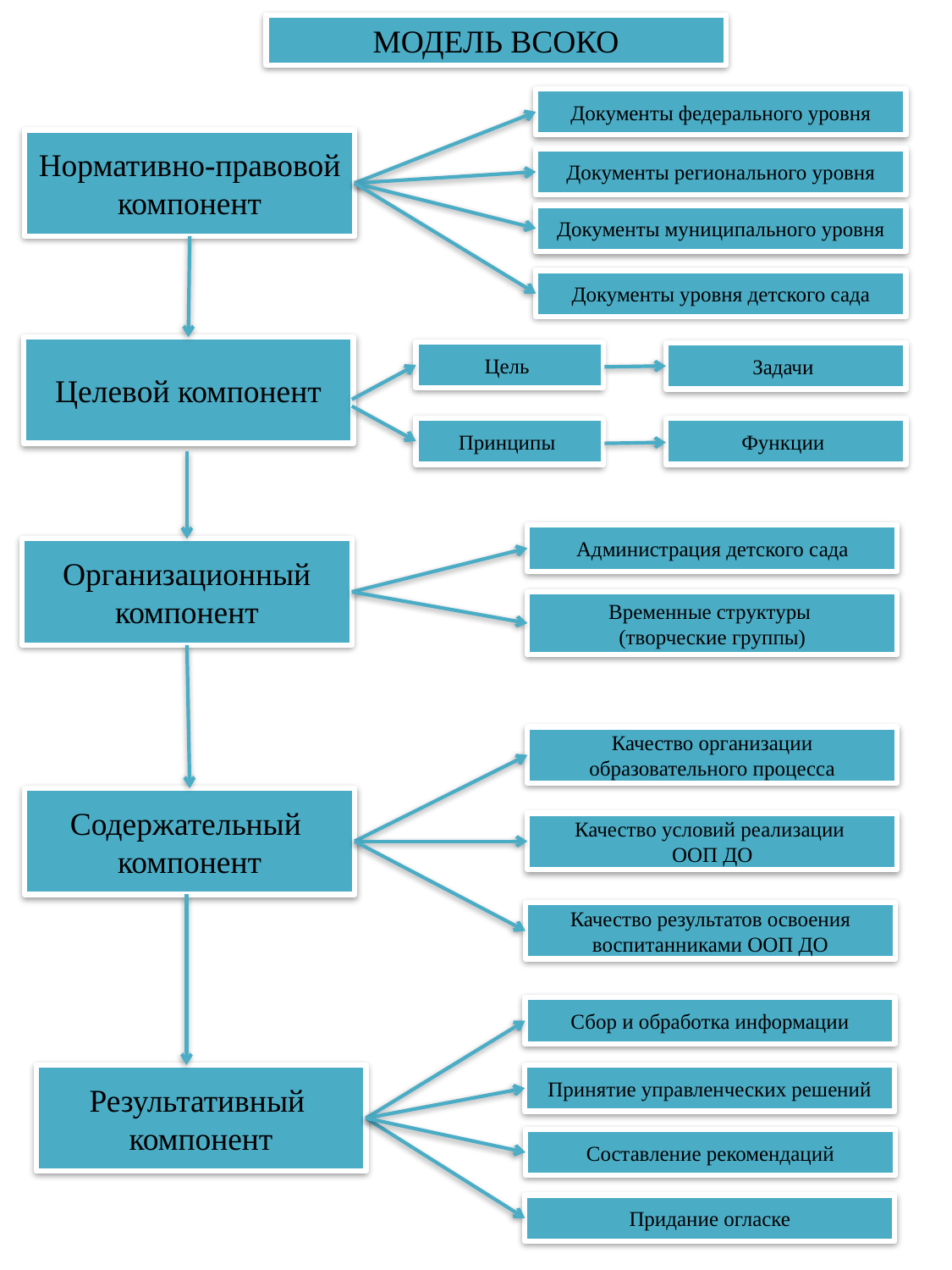

МОДЕЛЬ ВСОКО
Документы федерального уровня
Нормативно-правовой компонент
Документы регионального уровня
Документы муниципального уровня
Документы уровня детского сада
Целевой компонент
Цель
Задачи
Функции
Принципы
Администрация детского сада
Организационный компонент
Временные структуры
(творческие группы)
Качество организации образовательного процесса
Содержательный  компонент
Качество условий реализации
ООП ДО
Качество результатов освоения воспитанниками ООП ДО
Сбор и обработка информации
Результативный  компонент
Принятие управленческих решений
Составление рекомендаций
Придание огласке